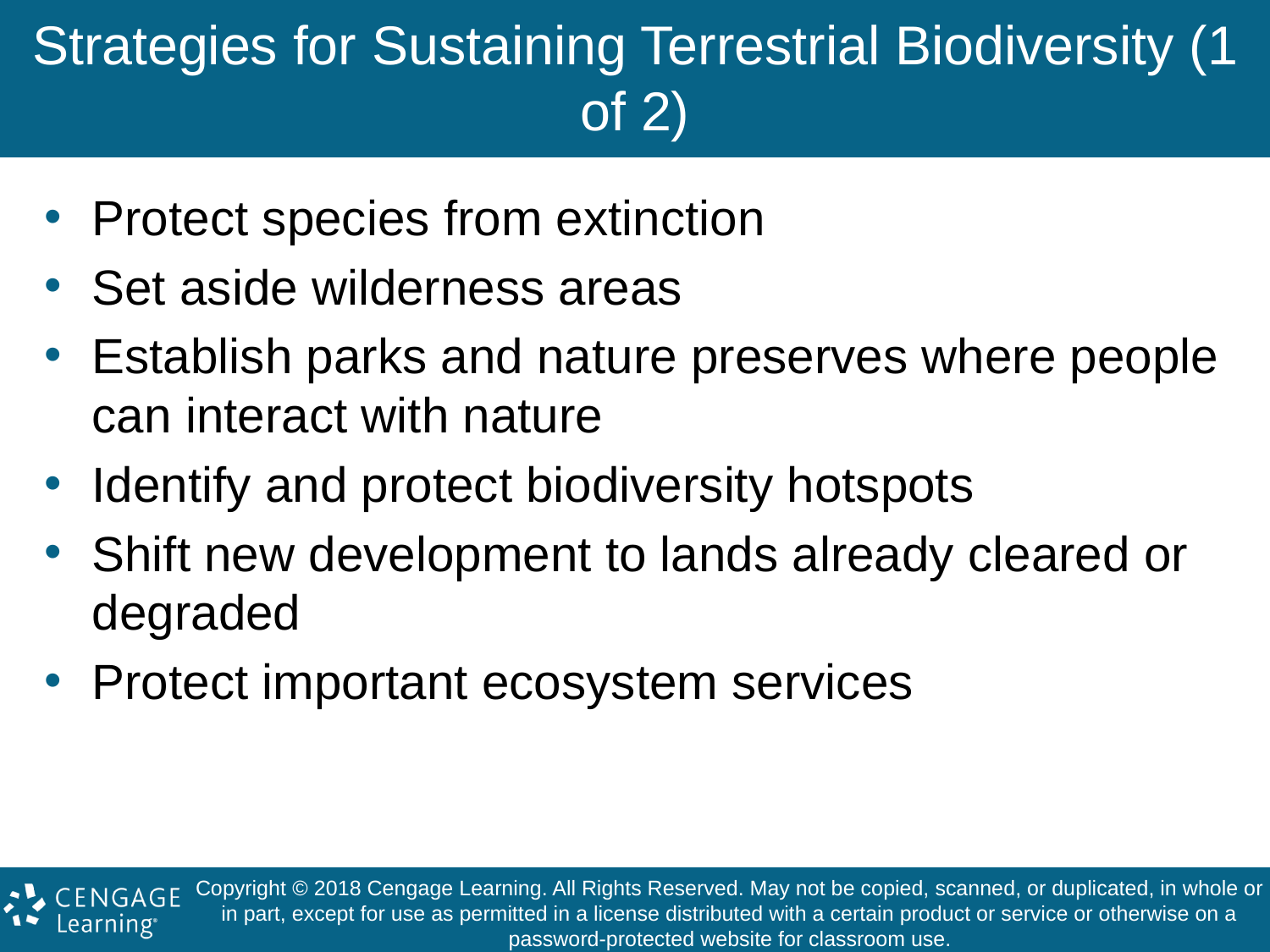

# Strategies for Sustaining Terrestrial Biodiversity (1 of 2)
Protect species from extinction
Set aside wilderness areas
Establish parks and nature preserves where people can interact with nature
Identify and protect biodiversity hotspots
Shift new development to lands already cleared or degraded
Protect important ecosystem services